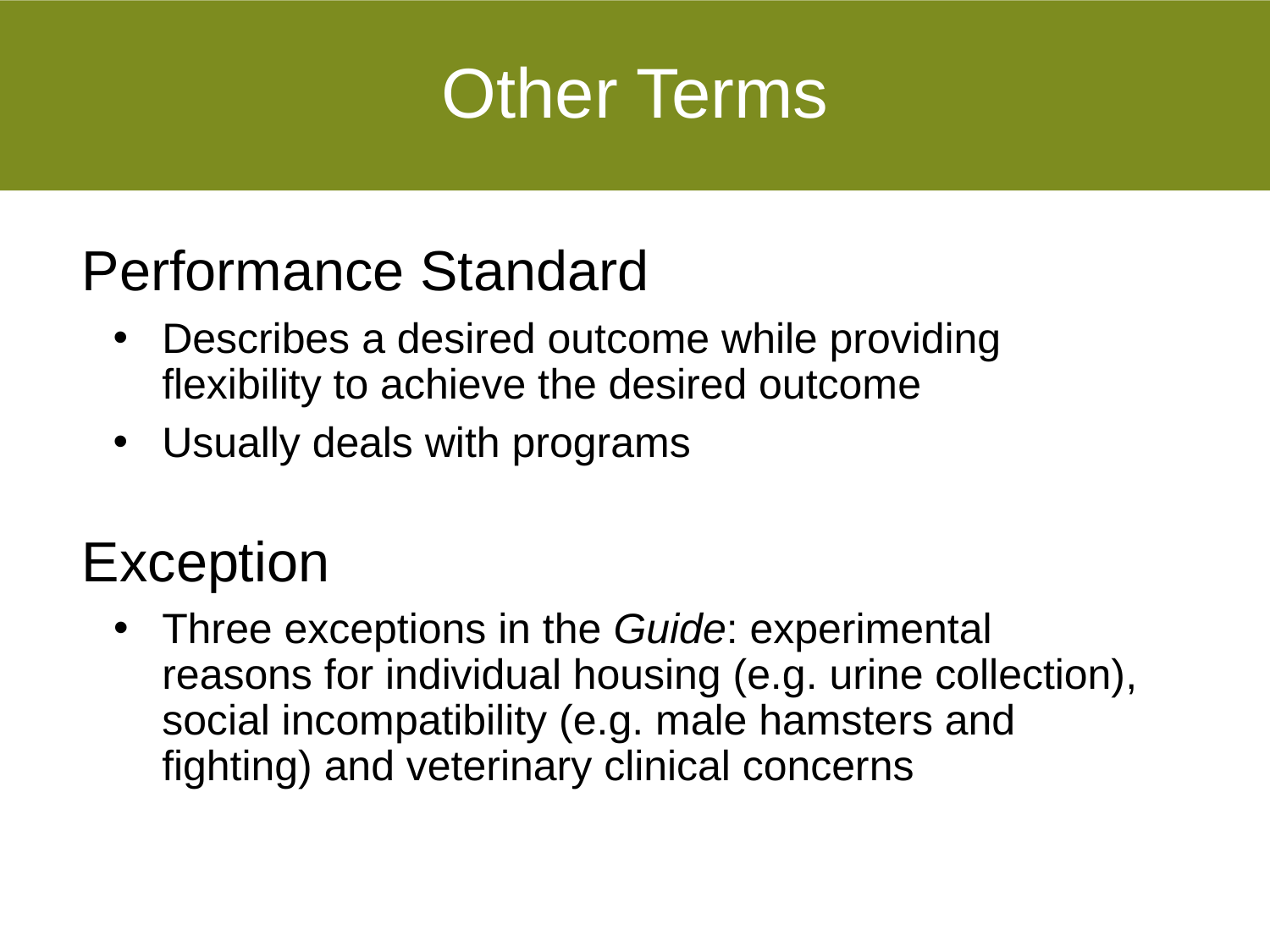

# Other Terms
Performance Standard
Describes a desired outcome while providing flexibility to achieve the desired outcome
Usually deals with programs

Exception
Three exceptions in the Guide: experimental reasons for individual housing (e.g. urine collection), social incompatibility (e.g. male hamsters and fighting) and veterinary clinical concerns